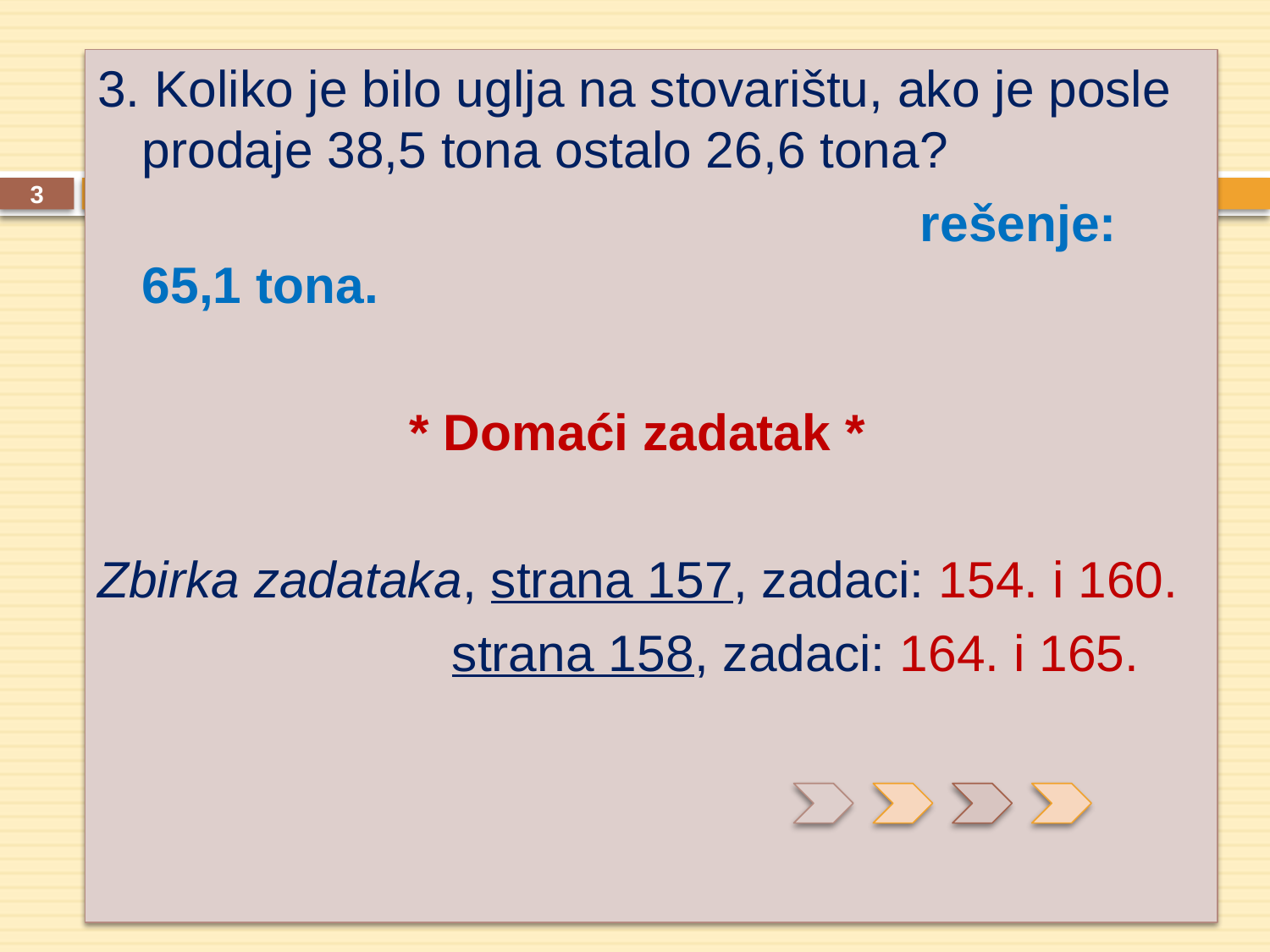

3. Koliko je bilo uglja na stovarištu, ako je posle prodaje 38,5 tona ostalo 26,6 tona?
                                                          rešenje: 65,1 tona.

                      * Domaći zadatak *

Zbirka zadataka, strana 157, zadaci: 154. i 160.
                         strana 158, zadaci: 164. i 165.

3